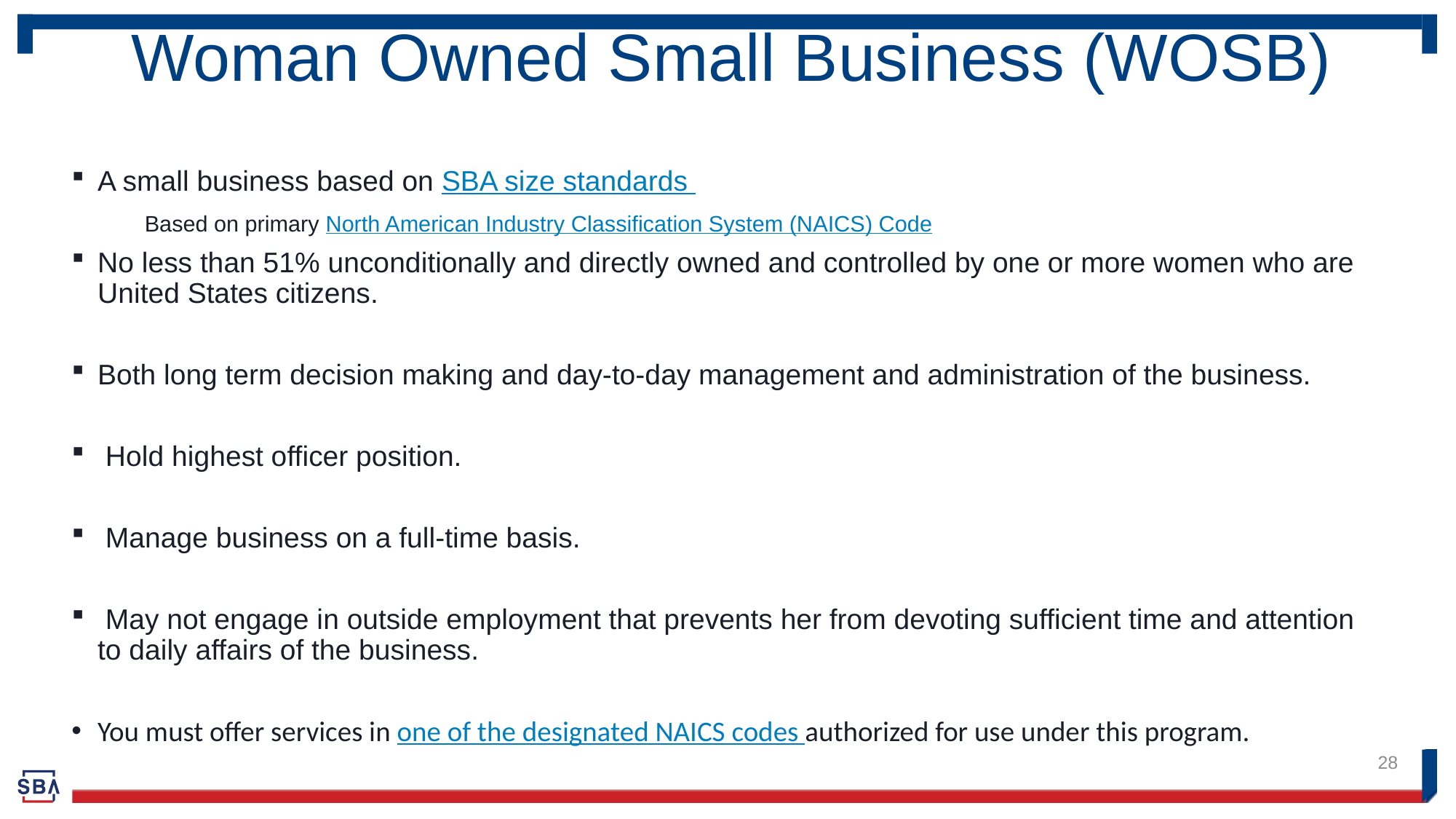

Woman Owned Small Business (WOSB)
A small business based on SBA size standards
	Based on primary North American Industry Classification System (NAICS) Code
No less than 51% unconditionally and directly owned and controlled by one or more women who are United States citizens.

Both long term decision making and day-to-day management and administration of the business.

 Hold highest officer position.

 Manage business on a full-time basis.

 May not engage in outside employment that prevents her from devoting sufficient time and attention to daily affairs of the business.

You must offer services in one of the designated NAICS codes authorized for use under this program.
28